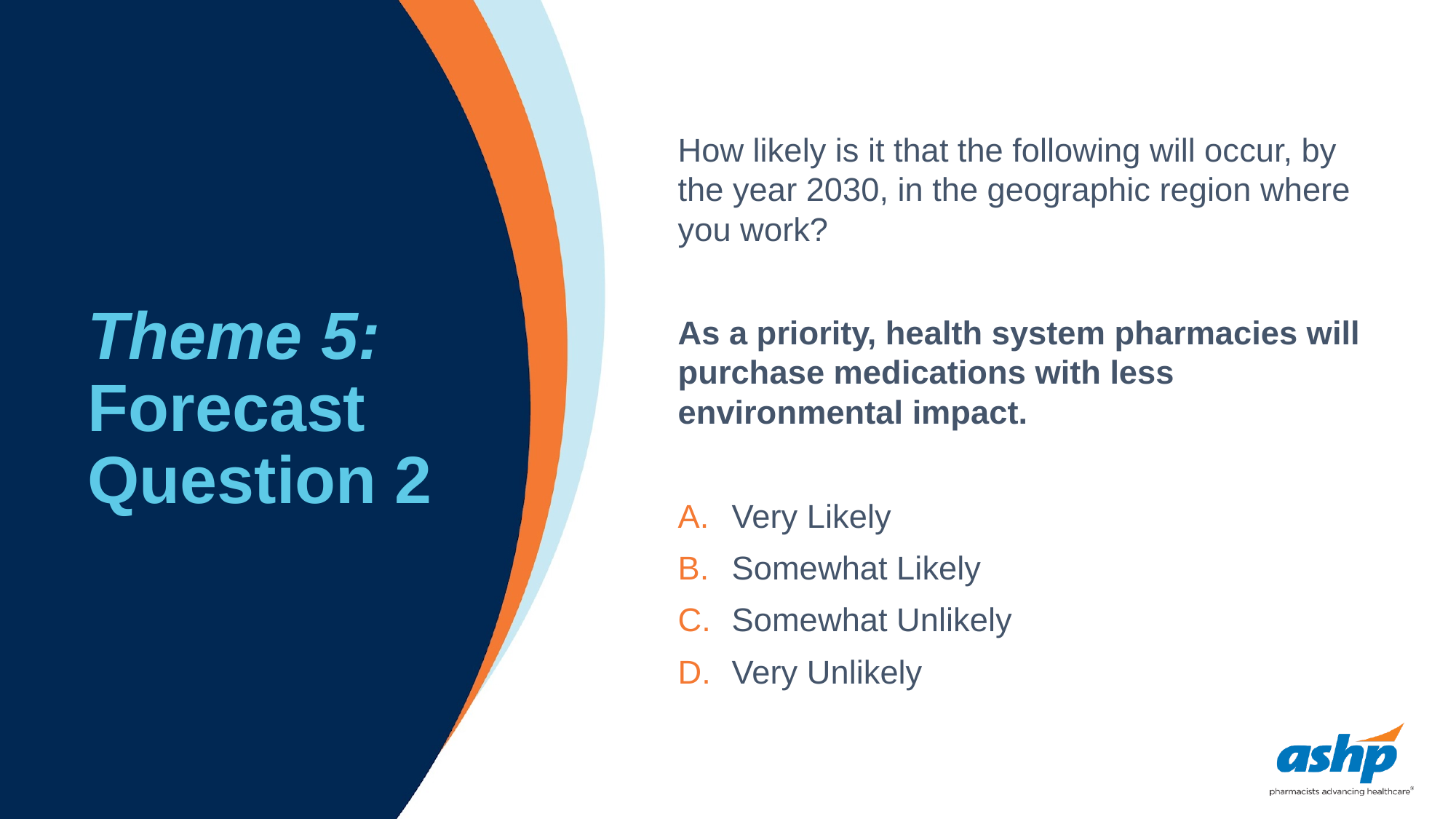

# Theme 5: Forecast Question 2
How likely is it that the following will occur, by the year 2030, in the geographic region where you work?

As a priority, health system pharmacies will purchase medications with less environmental impact.

Very Likely
Somewhat Likely
Somewhat Unlikely
Very Unlikely